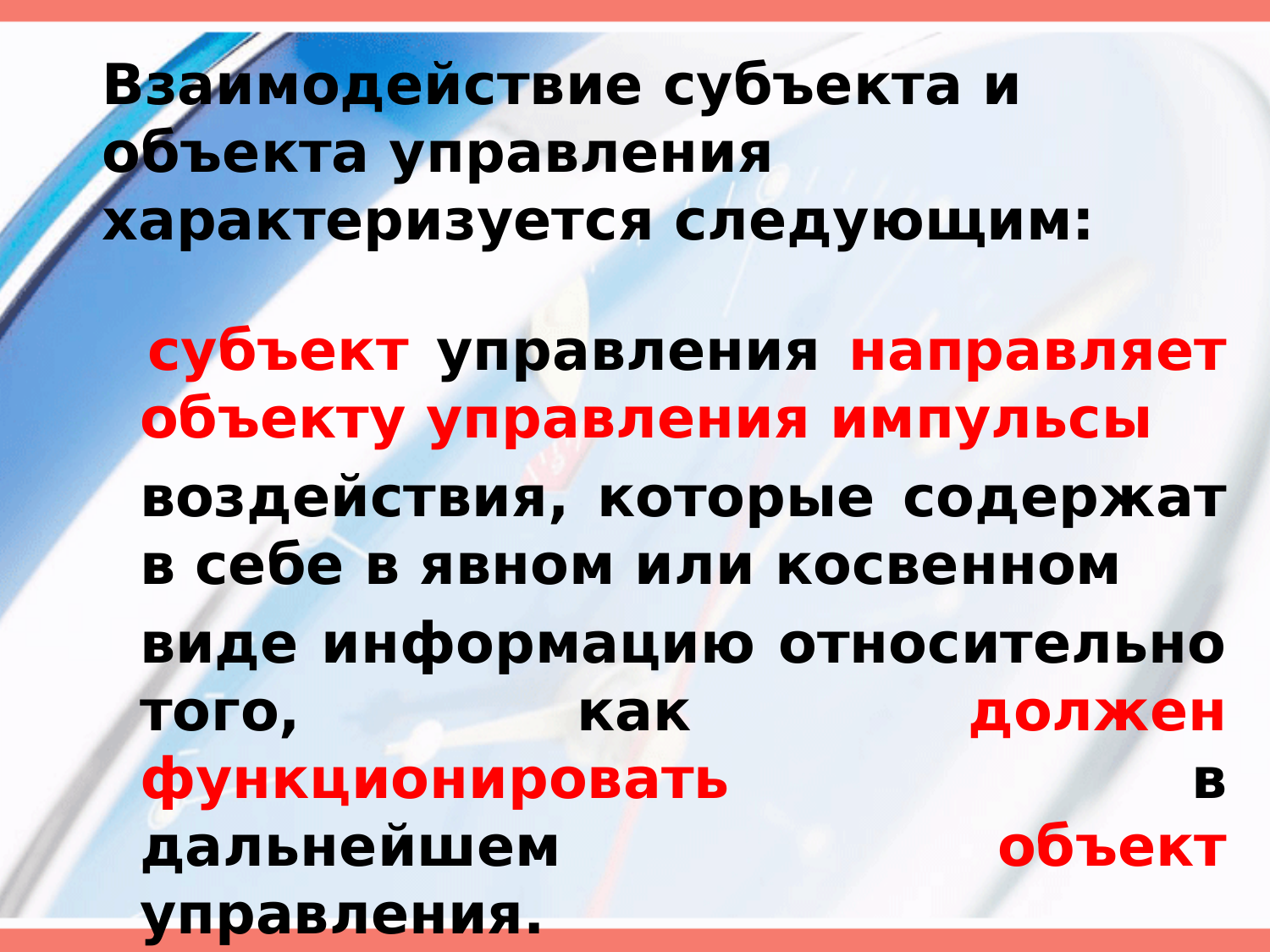

# Взаимодействие субъекта и объекта управления  характеризуется следующим:
 	субъект управления направляет объекту управления импульсы
	воздействия, которые содержат в себе в явном или косвенном
	виде информацию относительно того, как должен функционировать в дальнейшем объект управления.